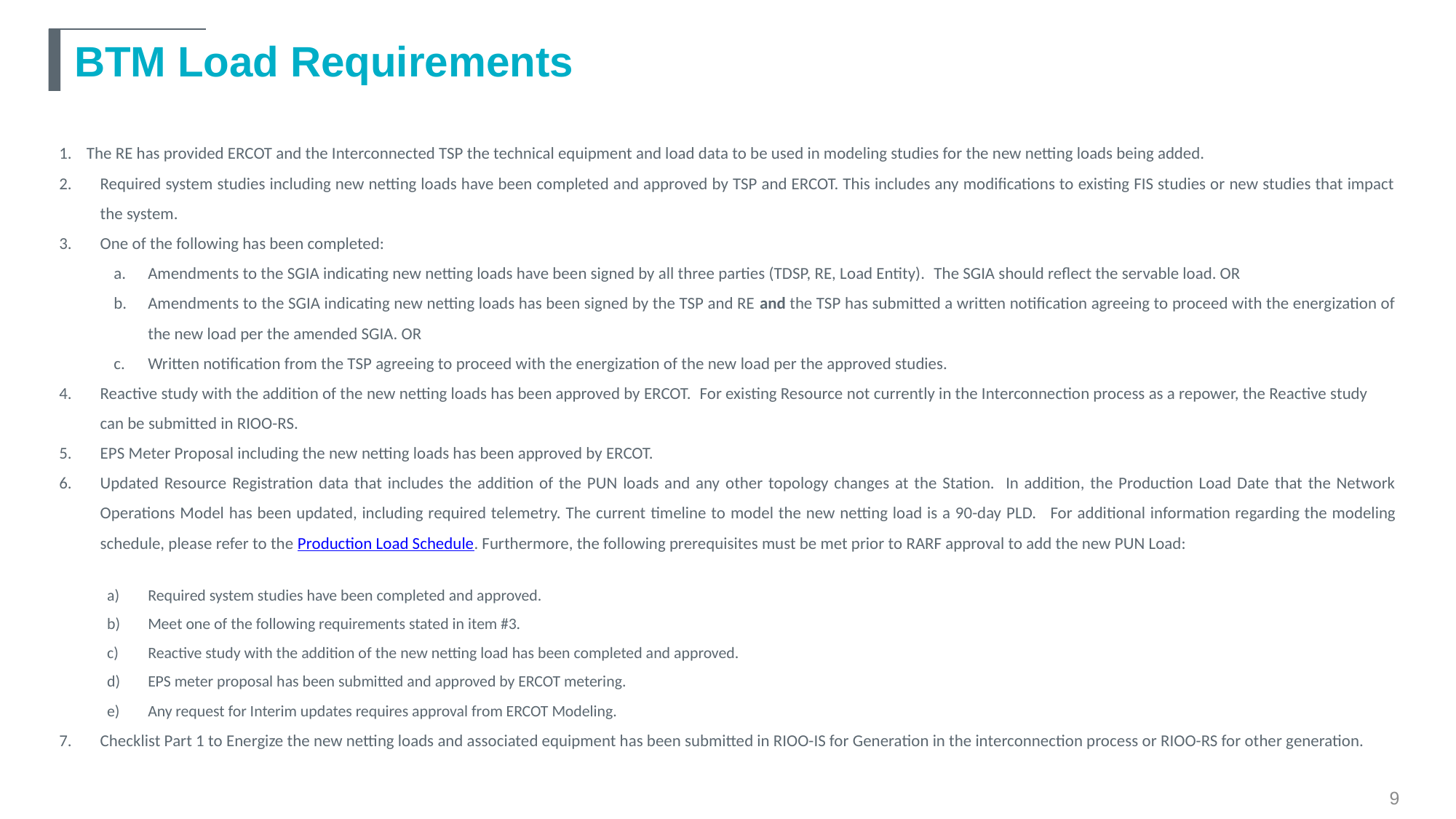

# BTM Load Requirements
The RE has provided ERCOT and the Interconnected TSP the technical equipment and load data to be used in modeling studies for the new netting loads being added.
Required system studies including new netting loads have been completed and approved by TSP and ERCOT. This includes any modifications to existing FIS studies or new studies that impact the system.
One of the following has been completed:
Amendments to the SGIA indicating new netting loads have been signed by all three parties (TDSP, RE, Load Entity).  The SGIA should reflect the servable load. OR
Amendments to the SGIA indicating new netting loads has been signed by the TSP and RE and the TSP has submitted a written notification agreeing to proceed with the energization of the new load per the amended SGIA. OR
Written notification from the TSP agreeing to proceed with the energization of the new load per the approved studies.
Reactive study with the addition of the new netting loads has been approved by ERCOT.  For existing Resource not currently in the Interconnection process as a repower, the Reactive study can be submitted in RIOO-RS.
EPS Meter Proposal including the new netting loads has been approved by ERCOT.
Updated Resource Registration data that includes the addition of the PUN loads and any other topology changes at the Station.  In addition, the Production Load Date that the Network Operations Model has been updated, including required telemetry. The current timeline to model the new netting load is a 90-day PLD.   For additional information regarding the modeling schedule, please refer to the Production Load Schedule. Furthermore, the following prerequisites must be met prior to RARF approval to add the new PUN Load:

Required system studies have been completed and approved.
Meet one of the following requirements stated in item #3.
Reactive study with the addition of the new netting load has been completed and approved.
EPS meter proposal has been submitted and approved by ERCOT metering.
Any request for Interim updates requires approval from ERCOT Modeling.
Checklist Part 1 to Energize the new netting loads and associated equipment has been submitted in RIOO-IS for Generation in the interconnection process or RIOO-RS for other generation.

9